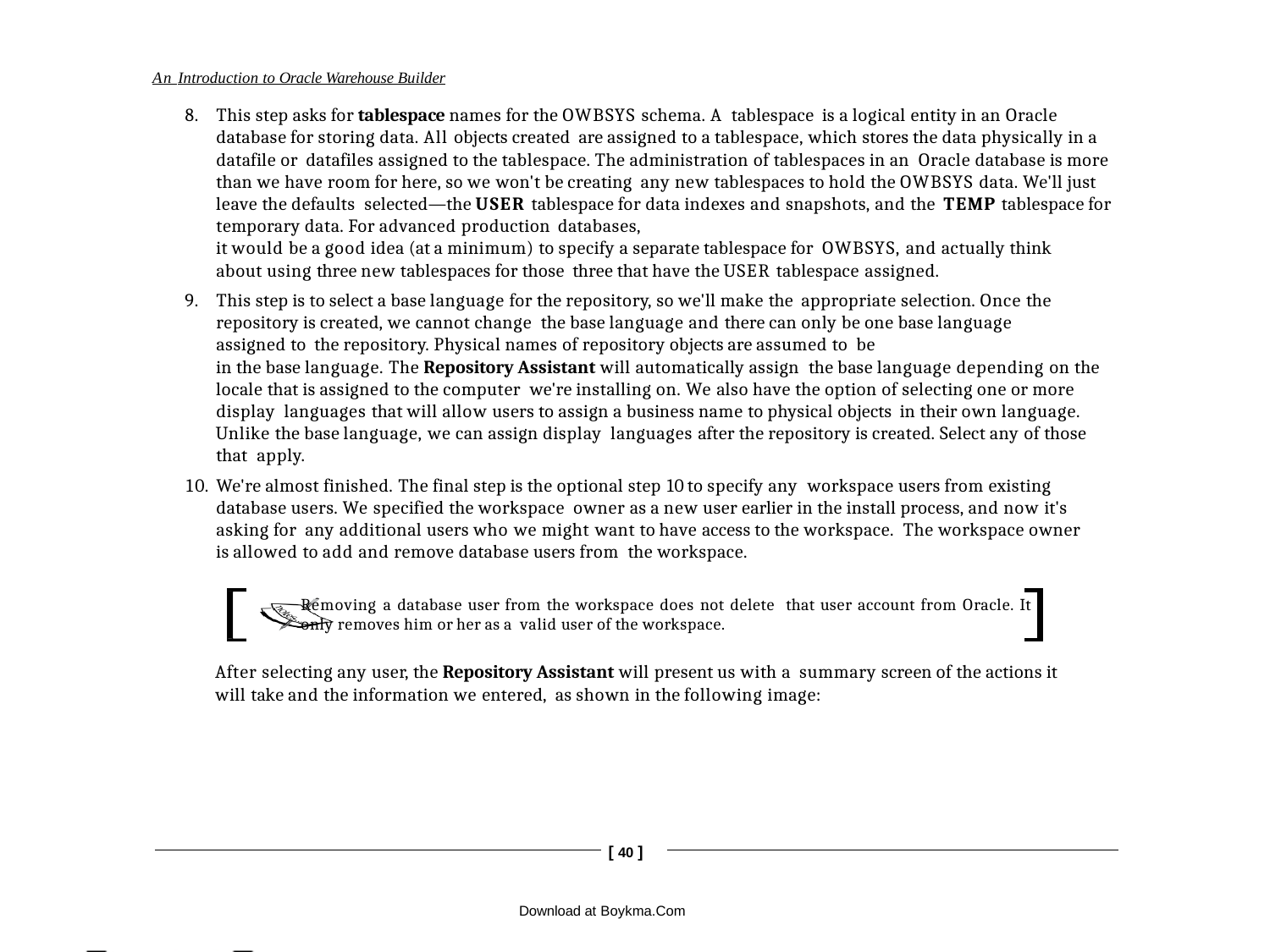

An Introduction to Oracle Warehouse Builder

This step asks for tablespace names for the OWBSYS schema. A tablespace  is a logical entity in an Oracle database for storing data. All objects created  are assigned to a tablespace, which stores the data physically in a datafile or  datafiles assigned to the tablespace. The administration of tablespaces in an  Oracle database is more than we have room for here, so we won't be creating  any new tablespaces to hold the OWBSYS data. We'll just leave the defaults  selected—the USER tablespace for data indexes and snapshots, and the  TEMP tablespace for temporary data. For advanced production databases,
it would be a good idea (at a minimum) to specify a separate tablespace for  OWBSYS, and actually think about using three new tablespaces for those  three that have the USER tablespace assigned.
This step is to select a base language for the repository, so we'll make the  appropriate selection. Once the repository is created, we cannot change  the base language and there can only be one base language assigned to  the repository. Physical names of repository objects are assumed to  be
in the base language. The Repository Assistant will automatically assign  the base language depending on the locale that is assigned to the computer  we're installing on. We also have the option of selecting one or more display  languages that will allow users to assign a business name to physical objects  in their own language. Unlike the base language, we can assign display  languages after the repository is created. Select any of those that  apply.
We're almost finished. The final step is the optional step 10 to specify any  workspace users from existing database users. We specified the workspace  owner as a new user earlier in the install process, and now it's asking for  any additional users who we might want to have access to the workspace.  The workspace owner is allowed to add and remove database users from  the workspace.

Removing a database user from the workspace does not delete  that user account from Oracle. It only removes him or her as a  valid user of the workspace.

After selecting any user, the Repository Assistant will present us with a  summary screen of the actions it will take and the information we entered,  as shown in the following image:

[ 40 ]
Download at Boykma.Com